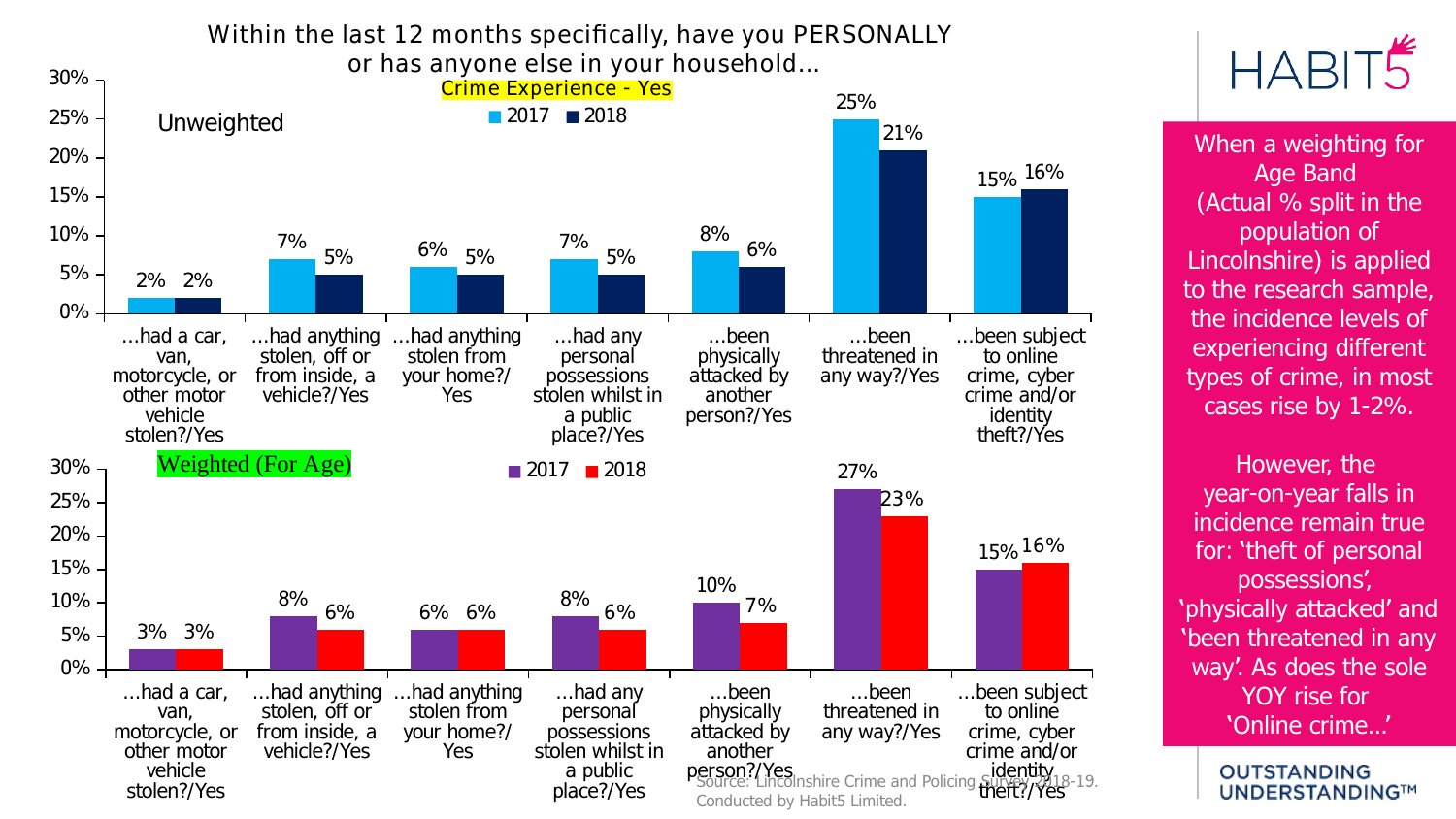

Within the last 12 months specifically, have you PERSONALLY
or has anyone else in your household...

### Chart

| Category | 2017 | 2018 |
|---|---|---|
| ...had a car, van, motorcycle, or other motor vehicle stolen?/Yes | 0.02 | 0.02 |
| ...had anything stolen, off or from inside, a vehicle?/Yes | 0.07 | 0.05 |
| ...had anything stolen from your home?/Yes | 0.06 | 0.05 |
| ...had any personal possessions stolen whilst in a public place?/Yes | 0.07 | 0.05 |
| ...been physically attacked by another person?/Yes | 0.08 | 0.06 |
| ...been threatened in any way?/Yes | 0.25 | 0.21 |
| ...been subject to online crime, cyber crime and/or identity theft?/Yes | 0.15 | 0.16 |
Crime Experience - Yes
Unweighted
When a weighting for Age Band
(Actual % split in the population of Lincolnshire) is applied to the research sample, the incidence levels of experiencing different types of crime, in most cases rise by 1-2%.

However, the
year-on-year falls in incidence remain true for: ‘theft of personal possessions’,
‘physically attacked’ and ‘been threatened in any way’. As does the sole YOY rise for
‘Online crime…’

### Chart

| Category | 2017 | 2018 |
|---|---|---|
| ...had a car, van, motorcycle, or other motor vehicle stolen?/Yes | 0.03 | 0.03 |
| ...had anything stolen, off or from inside, a vehicle?/Yes | 0.08 | 0.06 |
| ...had anything stolen from your home?/Yes | 0.06 | 0.06 |
| ...had any personal possessions stolen whilst in a public place?/Yes | 0.08 | 0.06 |
| ...been physically attacked by another person?/Yes | 0.1 | 0.07 |
| ...been threatened in any way?/Yes | 0.27 | 0.23 |
| ...been subject to online crime, cyber crime and/or identity theft?/Yes | 0.15 | 0.16 |
Source: Lincolnshire Crime and Policing Survey 2018-19. Conducted by Habit5 Limited.